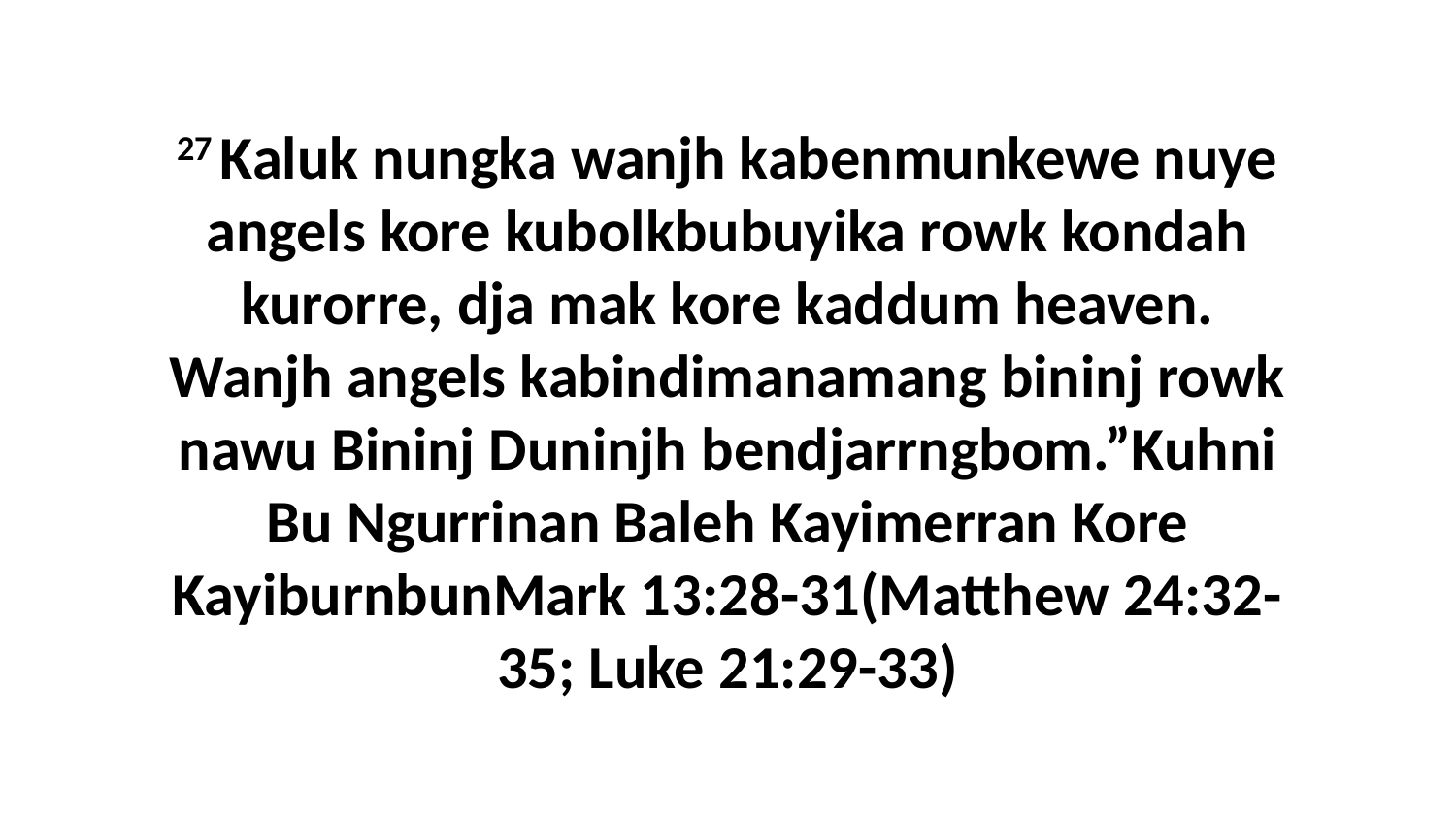

27 Kaluk nungka wanjh kabenmunkewe nuye angels kore kubolkbubuyika rowk kondah kurorre, dja mak kore kaddum heaven. Wanjh angels kabindimanamang bininj rowk nawu Bininj Duninjh bendjarrngbom.”Kuhni Bu Ngurrinan Baleh Kayimerran Kore KayiburnbunMark 13:28-31(Matthew 24:32-35; Luke 21:29-33)